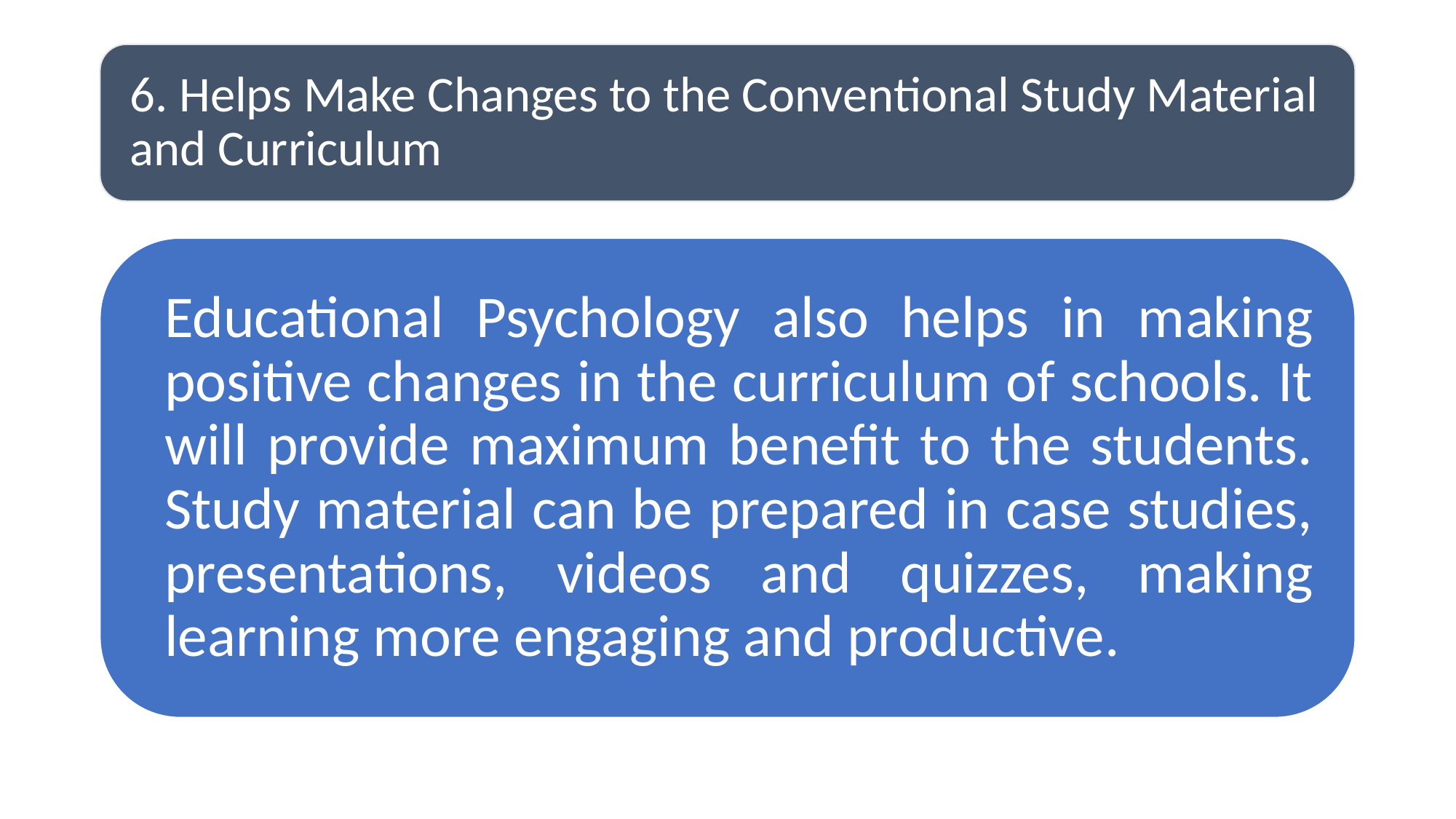

6. Helps Make Changes to the Conventional Study Material and Curriculum
Educational Psychology also helps in making positive changes in the curriculum of schools. It will provide maximum benefit to the students. Study material can be prepared in case studies, presentations, videos and quizzes, making learning more engaging and productive.